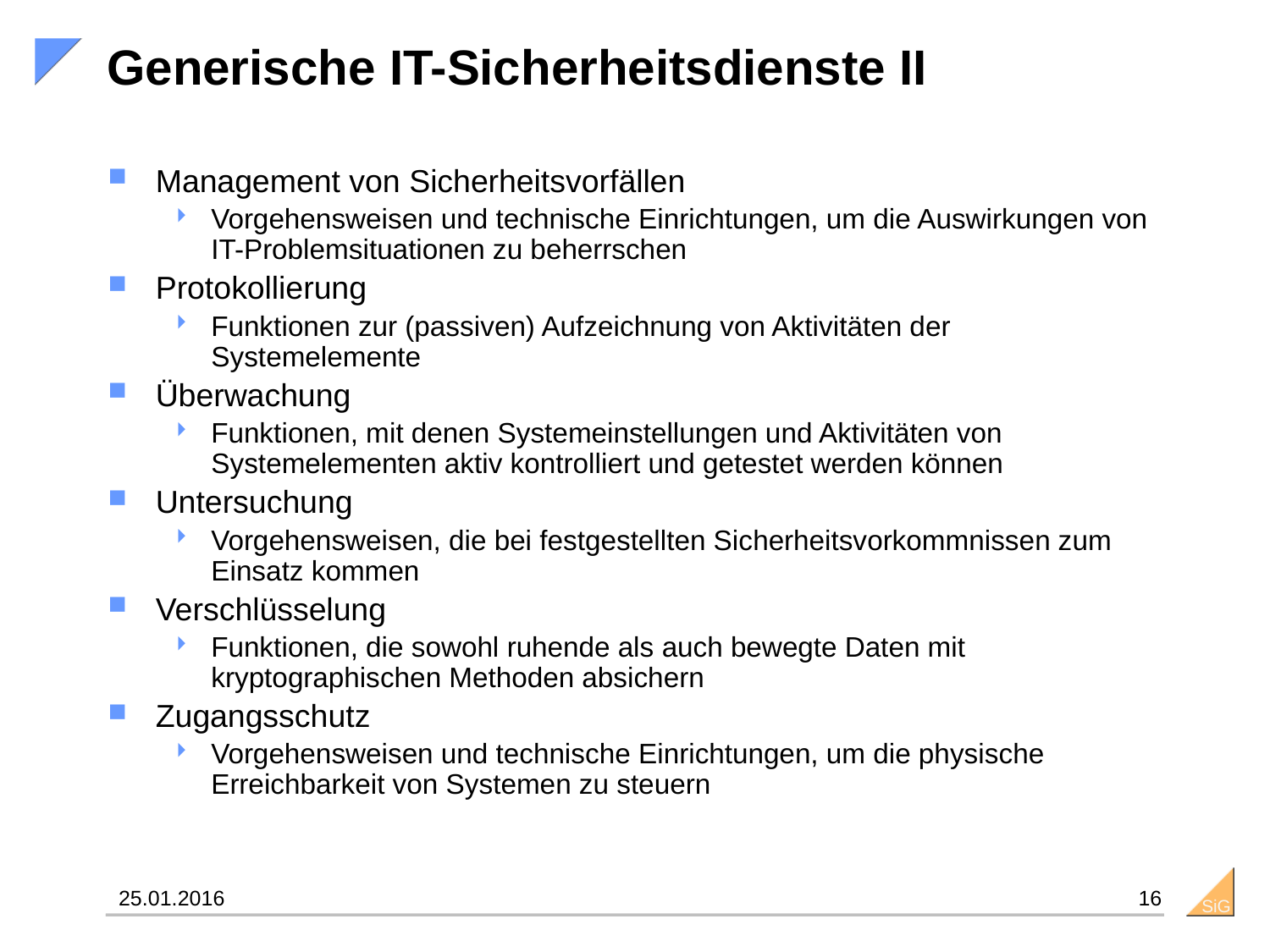

# Generische IT-Sicherheitsdienste II
Management von Sicherheitsvorfällen
Vorgehensweisen und technische Einrichtungen, um die Auswirkungen von IT-Problemsituationen zu beherrschen
Protokollierung
Funktionen zur (passiven) Aufzeichnung von Aktivitäten der Systemelemente
Überwachung
Funktionen, mit denen Systemeinstellungen und Aktivitäten von Systemelementen aktiv kontrolliert und getestet werden können
Untersuchung
Vorgehensweisen, die bei festgestellten Sicherheitsvorkommnissen zum Einsatz kommen
Verschlüsselung
Funktionen, die sowohl ruhende als auch bewegte Daten mit kryptographischen Methoden absichern
Zugangsschutz
Vorgehensweisen und technische Einrichtungen, um die physische Erreichbarkeit von Systemen zu steuern
16
25.01.2016